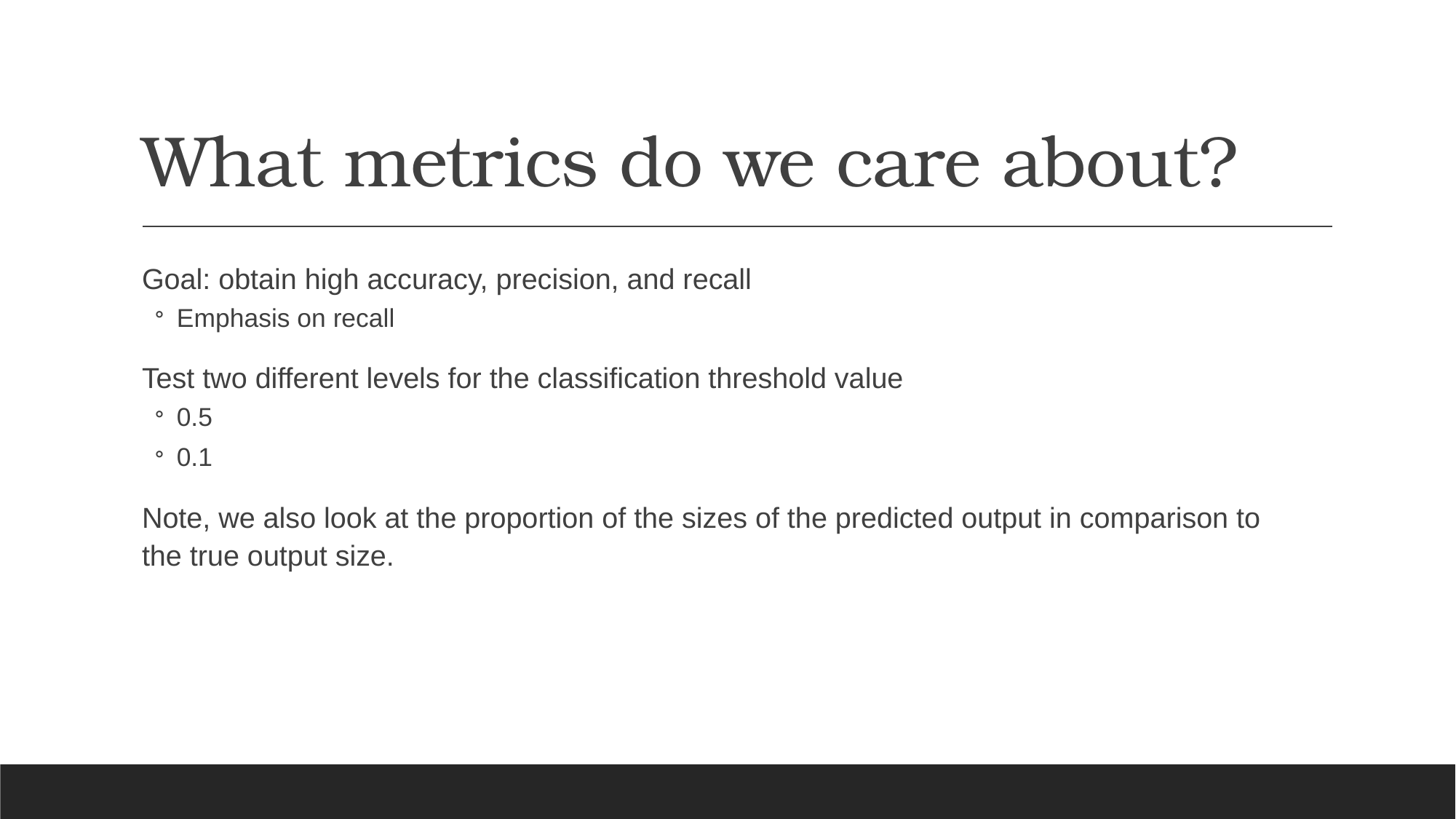

# What metrics do we care about?
Goal: obtain high accuracy, precision, and recall
Emphasis on recall
Test two different levels for the classification threshold value
0.5
0.1
Note, we also look at the proportion of the sizes of the predicted output in comparison to the true output size.